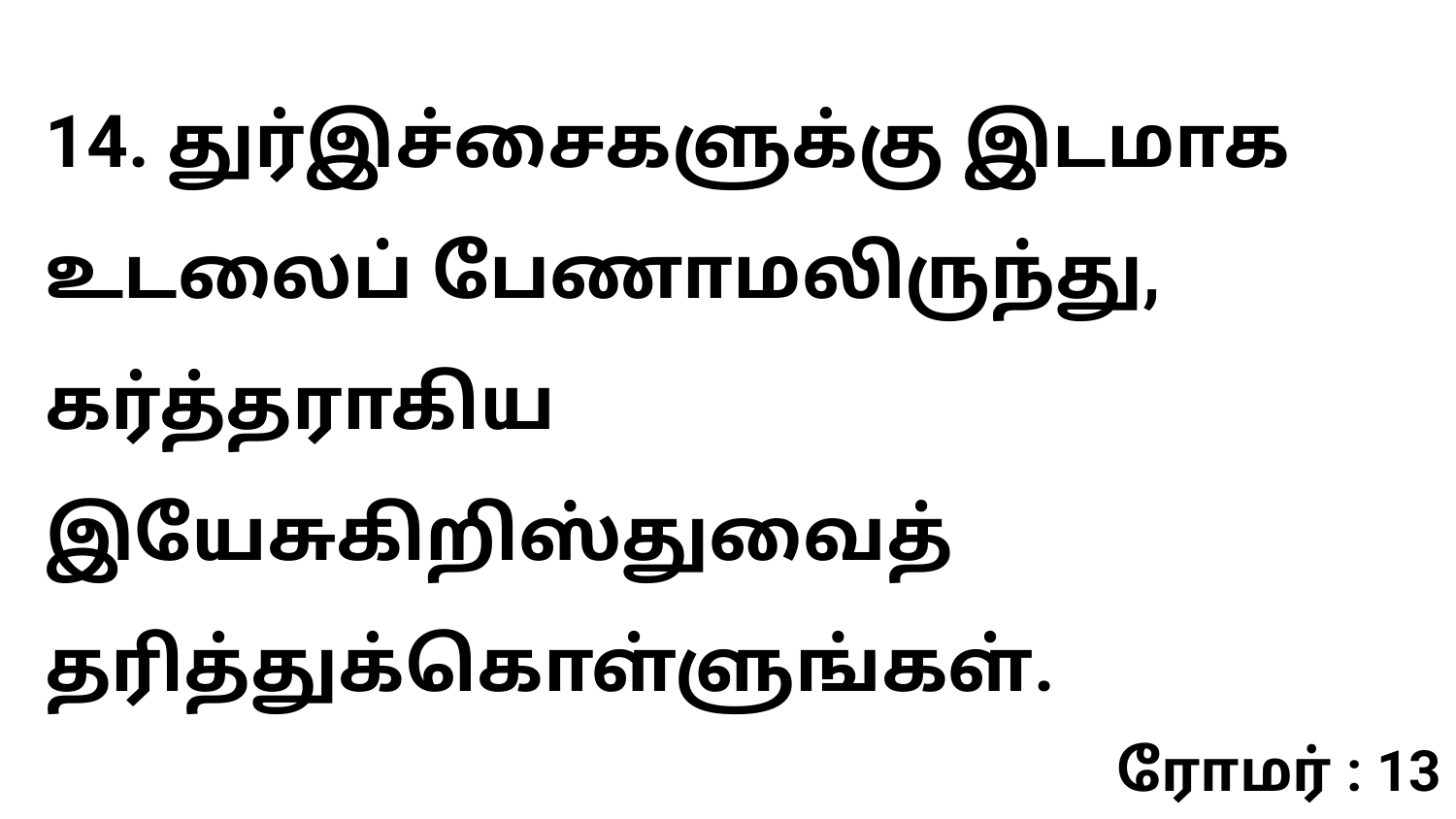

14. துர்இச்சைகளுக்கு இடமாக உடலைப் பேணாமலிருந்து, கர்த்தராகிய இயேசுகிறிஸ்துவைத் தரித்துக்கொள்ளுங்கள்.
ரோமர் : 13